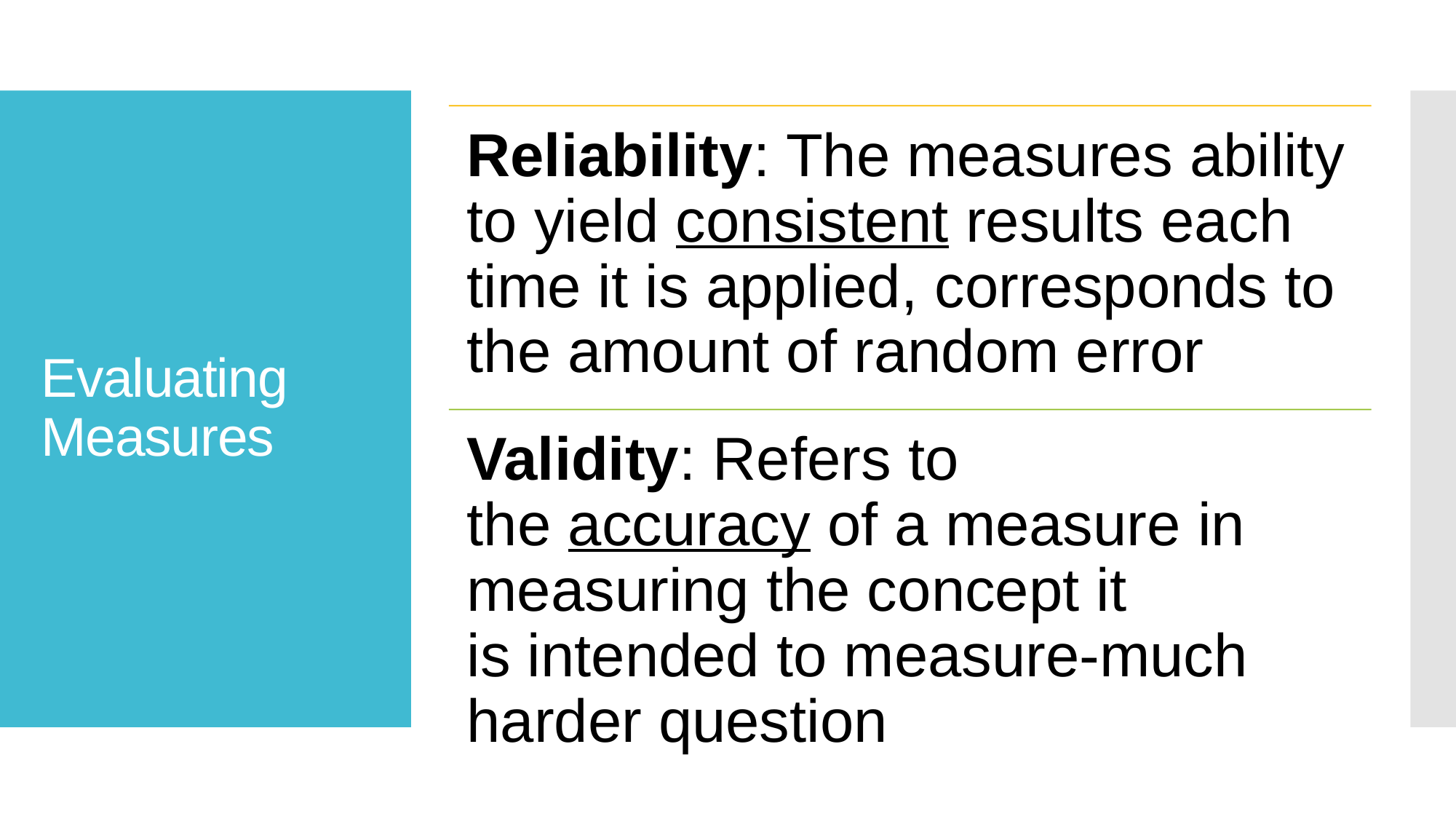

Reliability: The measures ability to yield consistent results each time it is applied, corresponds to the amount of random error
Validity: Refers to the accuracy of a measure in measuring the concept it is intended to measure-much harder question
# Evaluating Measures